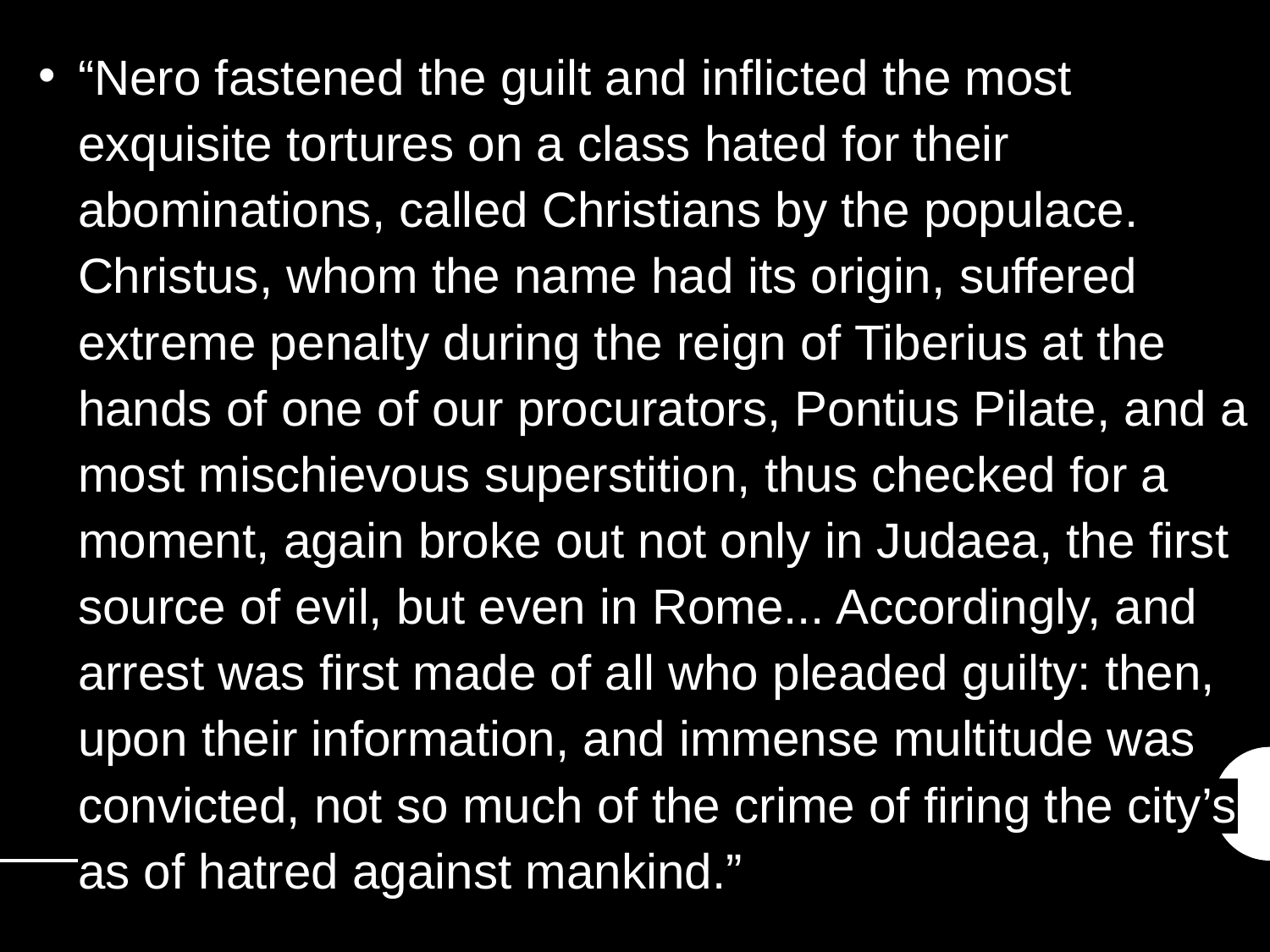

“Nero fastened the guilt and inflicted the most exquisite tortures on a class hated for their abominations, called Christians by the populace. Christus, whom the name had its origin, suffered extreme penalty during the reign of Tiberius at the hands of one of our procurators, Pontius Pilate, and a most mischievous superstition, thus checked for a moment, again broke out not only in Judaea, the first source of evil, but even in Rome... Accordingly, and arrest was first made of all who pleaded guilty: then, upon their information, and immense multitude was convicted, not so much of the crime of firing the city’s as of hatred against mankind.”